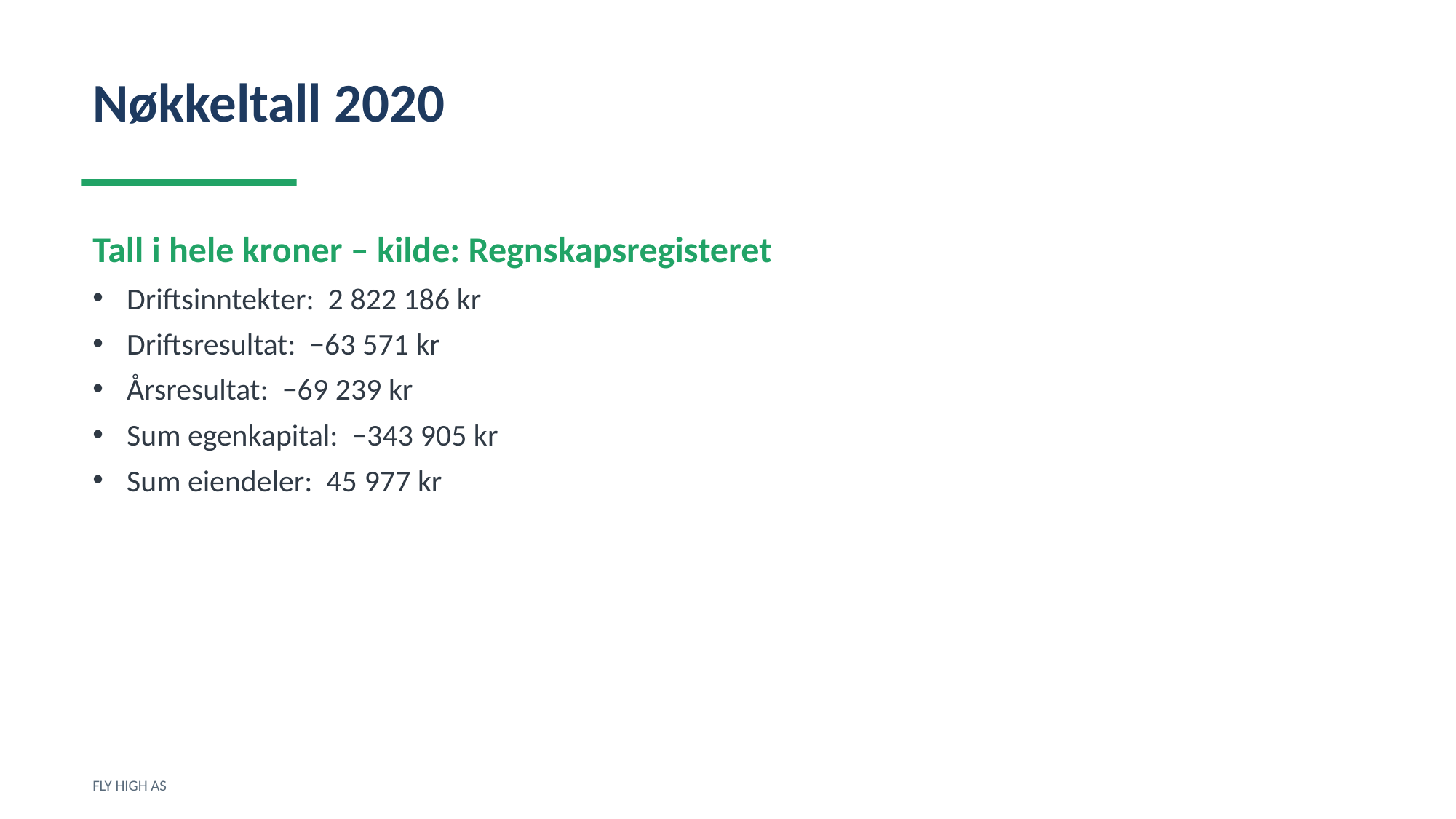

Nøkkeltall 2020

Tall i hele kroner – kilde: Regnskapsregisteret
Driftsinntekter:  2 822 186 kr
Driftsresultat:  −63 571 kr
Årsresultat:  −69 239 kr
Sum egenkapital:  −343 905 kr
Sum eiendeler:  45 977 kr
FLY HIGH AS